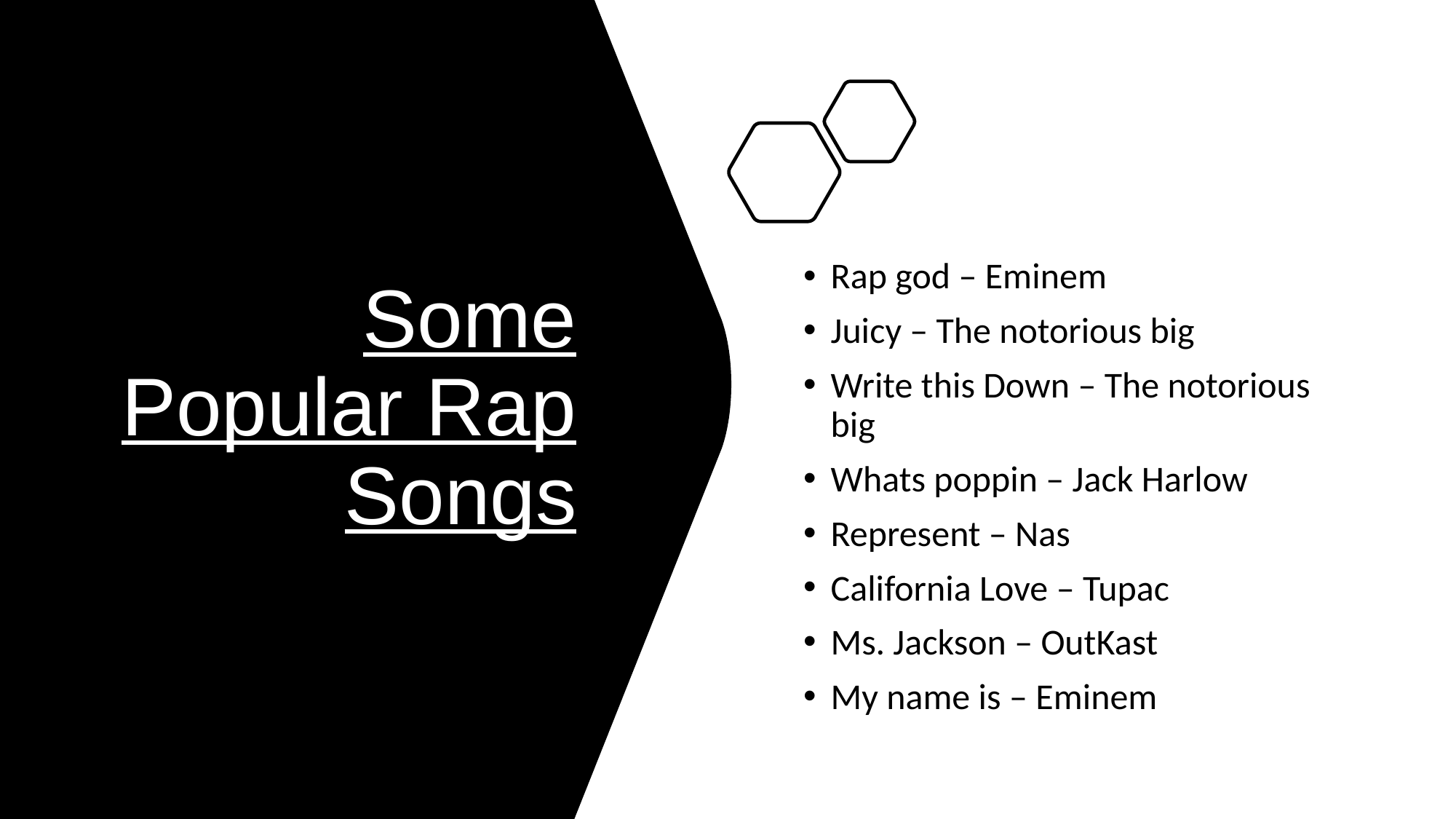

# Some Popular Rap Songs
Rap god – Eminem
Juicy – The notorious big
Write this Down – The notorious big
Whats poppin – Jack Harlow
Represent – Nas
California Love – Tupac
Ms. Jackson – OutKast
My name is – Eminem